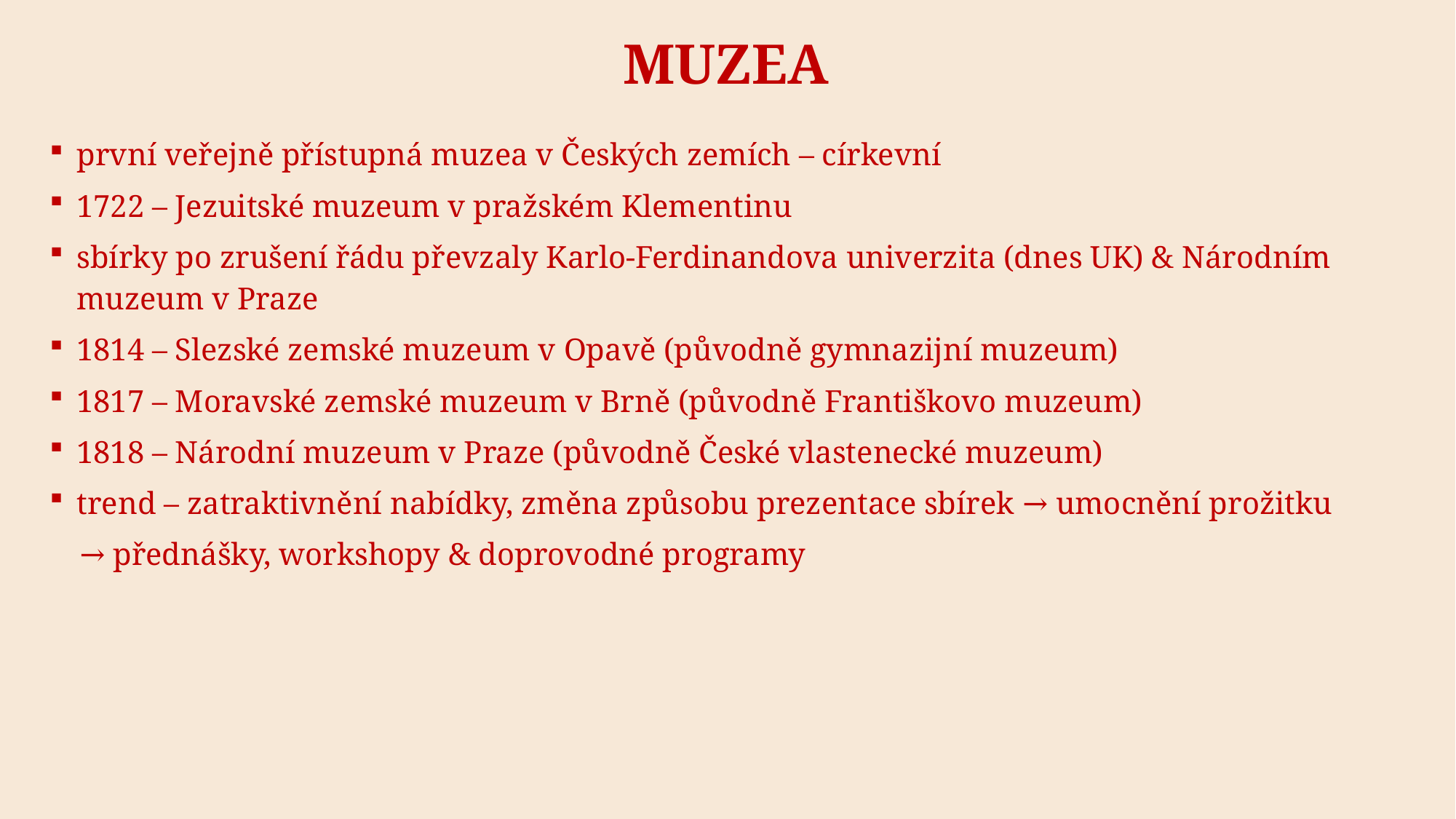

# muzea
první veřejně přístupná muzea v Českých zemích – církevní
1722 – Jezuitské muzeum v pražském Klementinu
sbírky po zrušení řádu převzaly Karlo-Ferdinandova univerzita (dnes UK) & Národním muzeum v Praze
1814 – Slezské zemské muzeum v Opavě (původně gymnazijní muzeum)
1817 – Moravské zemské muzeum v Brně (původně Františkovo muzeum)
1818 – Národní muzeum v Praze (původně České vlastenecké muzeum)
trend – zatraktivnění nabídky, změna způsobu prezentace sbírek → umocnění prožitku
→ přednášky, workshopy & doprovodné programy